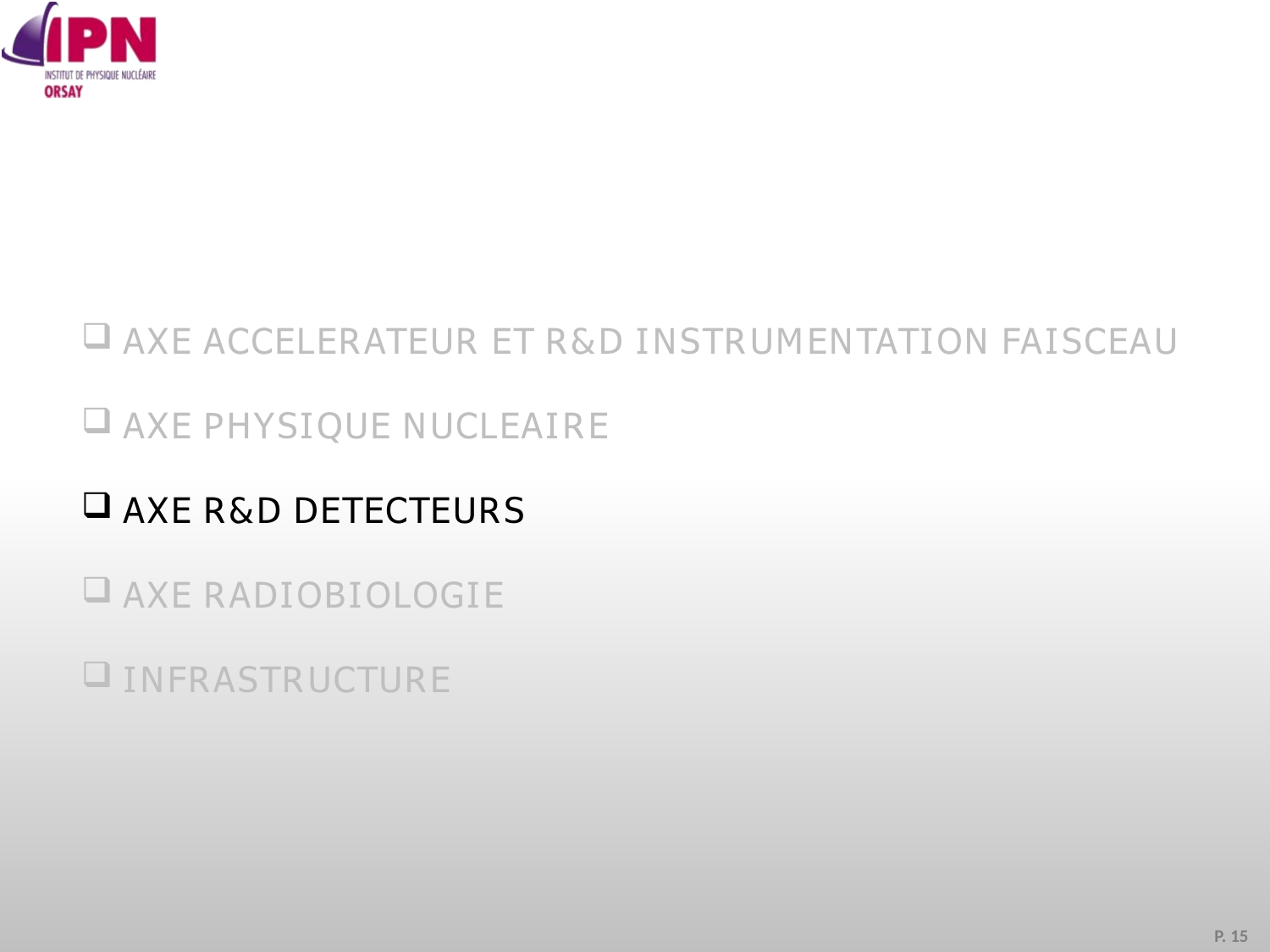

AXE ACCELERATEUR et R&D INSTRUMENTATION FAISCEAU
 AXE PHYSIQUE NUCLEAIRE
 AXE R&D DETECTEURS
 AXE RADIOBIOLOGIE
 INFRASTRUCTURE